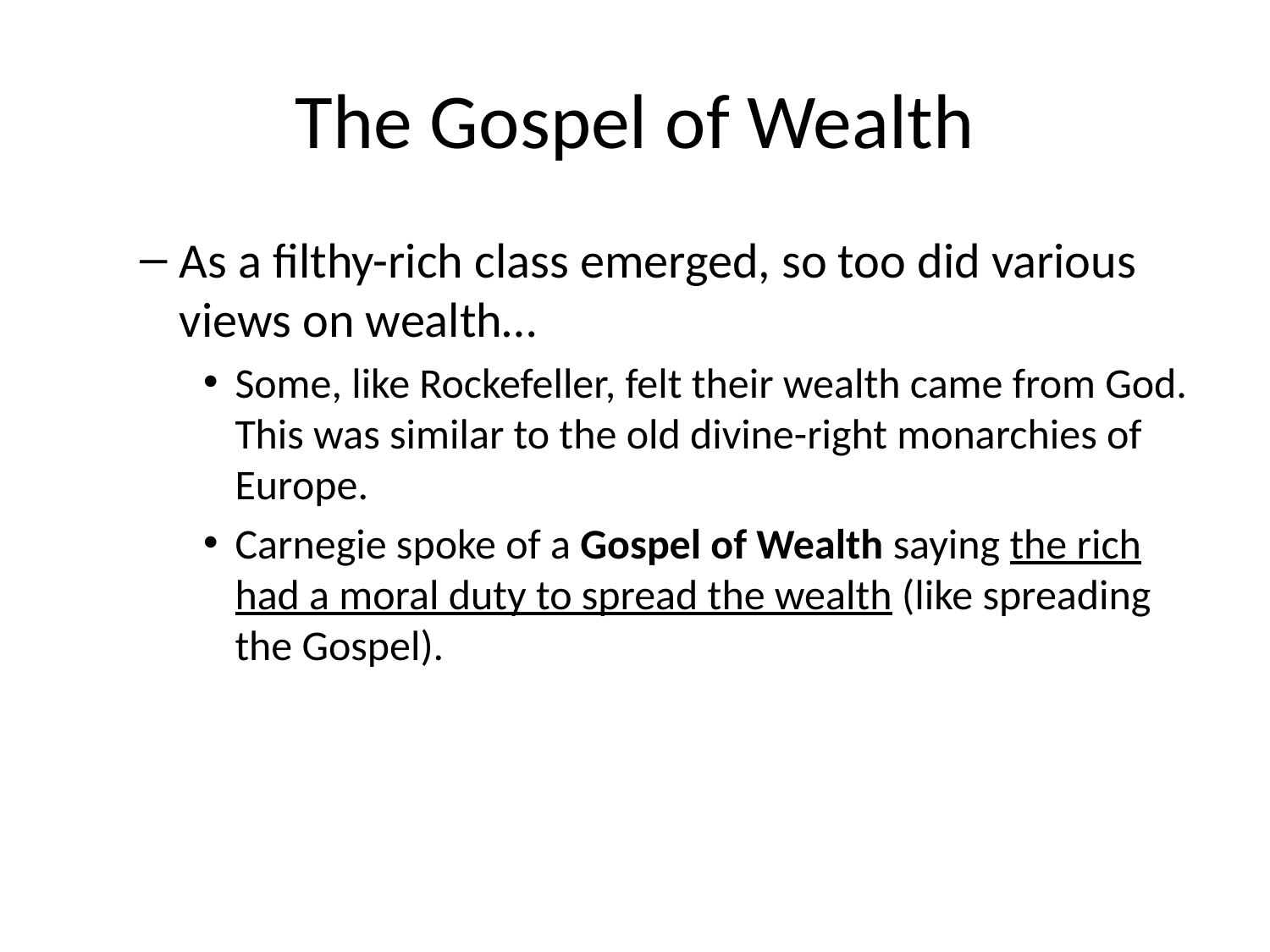

# The Gospel of Wealth
As a filthy-rich class emerged, so too did various views on wealth…
Some, like Rockefeller, felt their wealth came from God. This was similar to the old divine-right monarchies of Europe.
Carnegie spoke of a Gospel of Wealth saying the rich had a moral duty to spread the wealth (like spreading the Gospel).